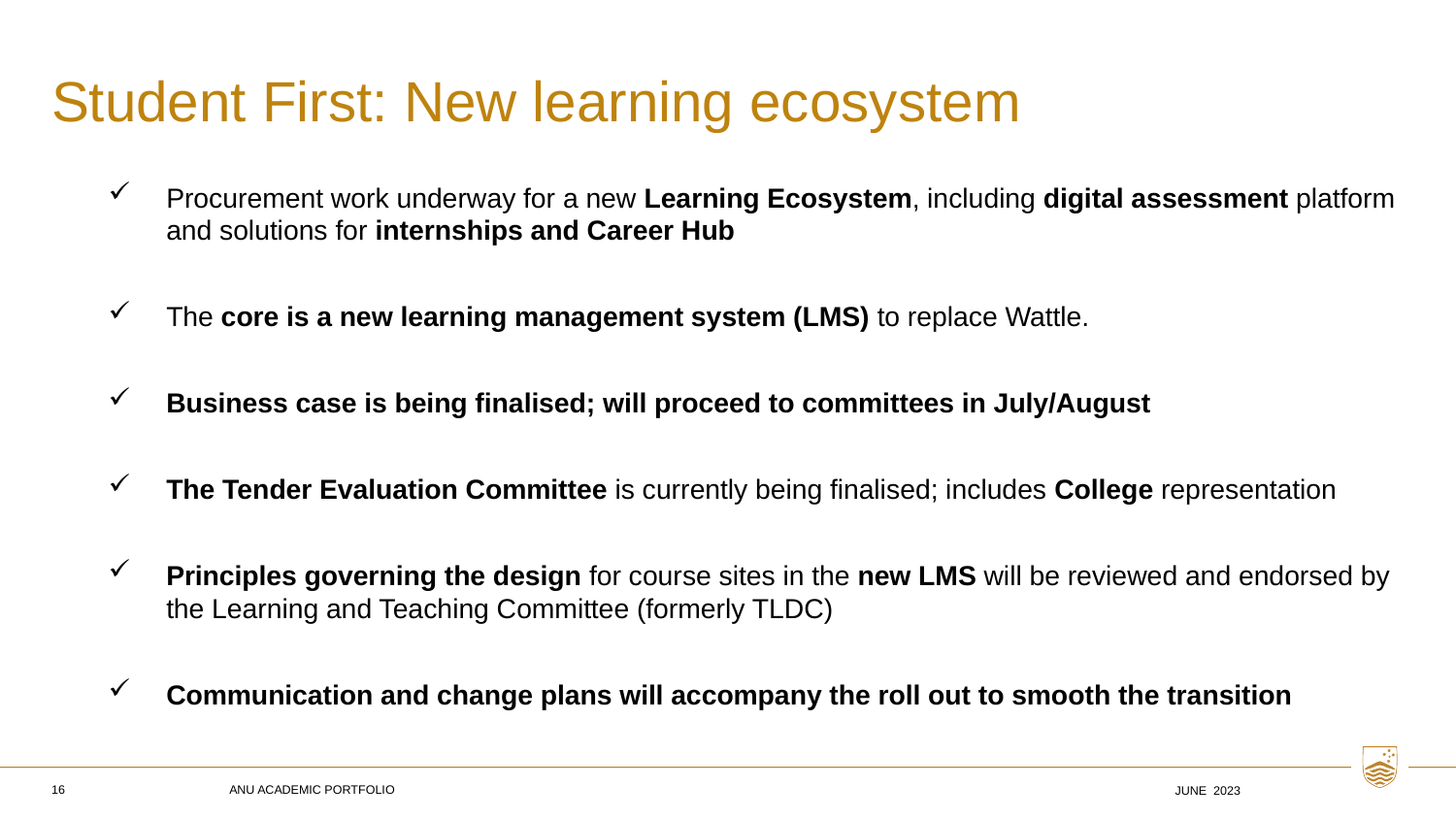

Student First: New learning ecosystem

Procurement work underway for a new Learning Ecosystem, including digital assessment platform and solutions for internships and Career Hub

The core is a new learning management system (LMS) to replace Wattle.

Business case is being finalised; will proceed to committees in July/August

The Tender Evaluation Committee is currently being finalised; includes College representation

Principles governing the design for course sites in the new LMS will be reviewed and endorsed by the Learning and Teaching Committee (formerly TLDC)

Communication and change plans will accompany the roll out to smooth the transition

16
ANU ACADEMIC PORTFOLIO
June  2023